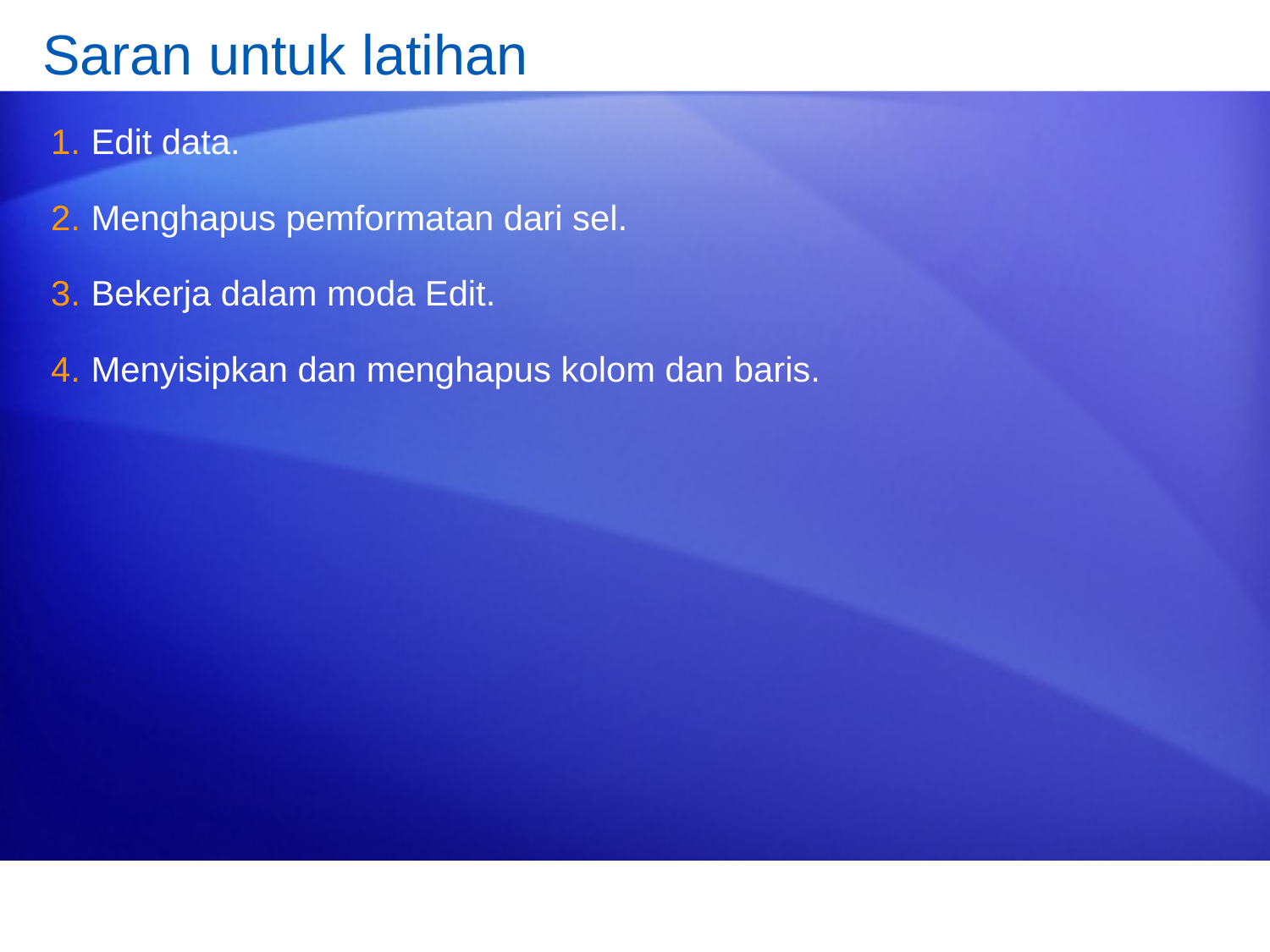

# Saran untuk latihan
Edit data.
Menghapus pemformatan dari sel.
Bekerja dalam moda Edit.
Menyisipkan dan menghapus kolom dan baris.